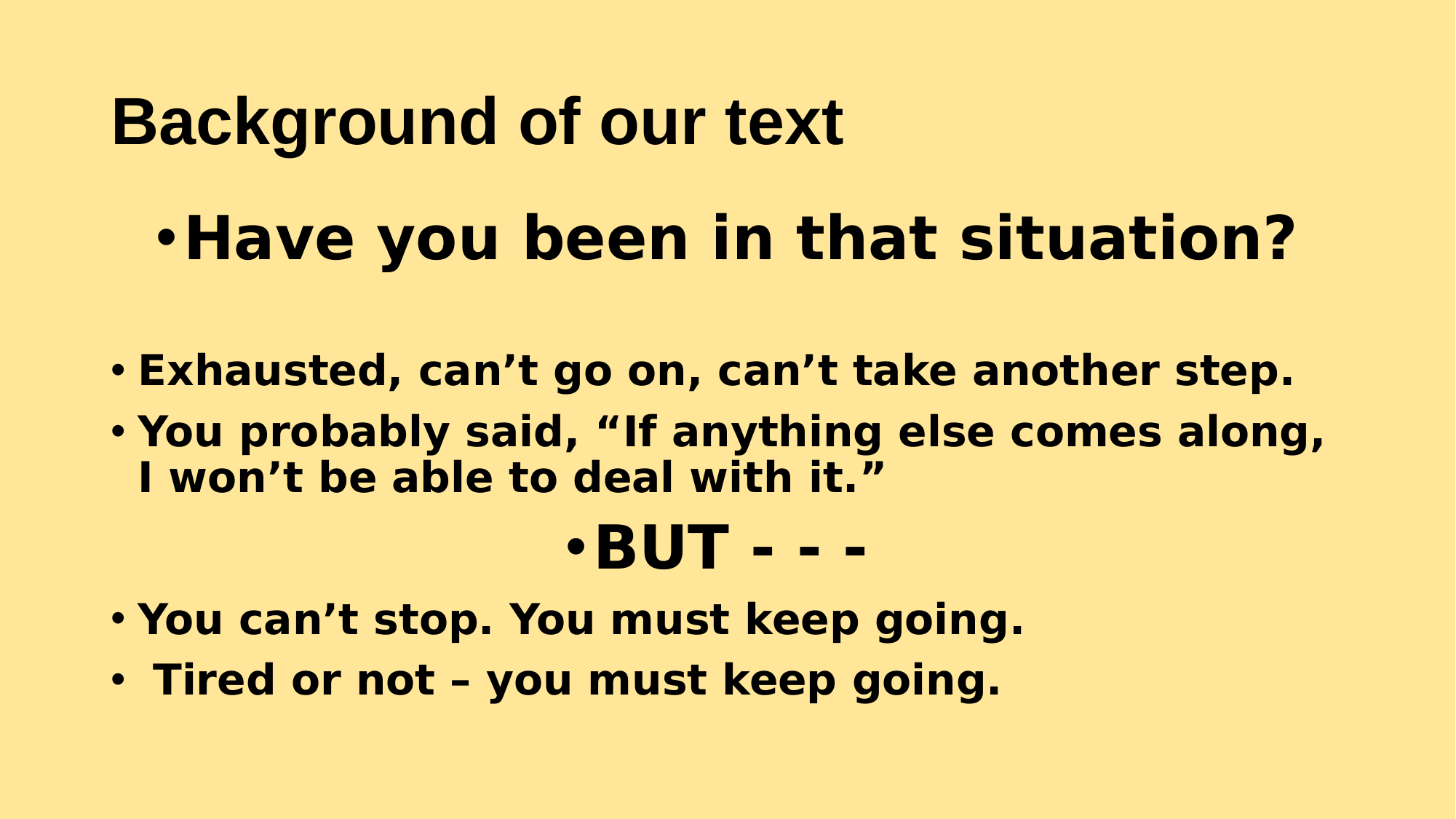

# Background of our text
Have you been in that situation?

Exhausted, can’t go on, can’t take another step.
You probably said, “If anything else comes along, I won’t be able to deal with it.”
BUT - - -
You can’t stop. You must keep going.
 Tired or not – you must keep going.